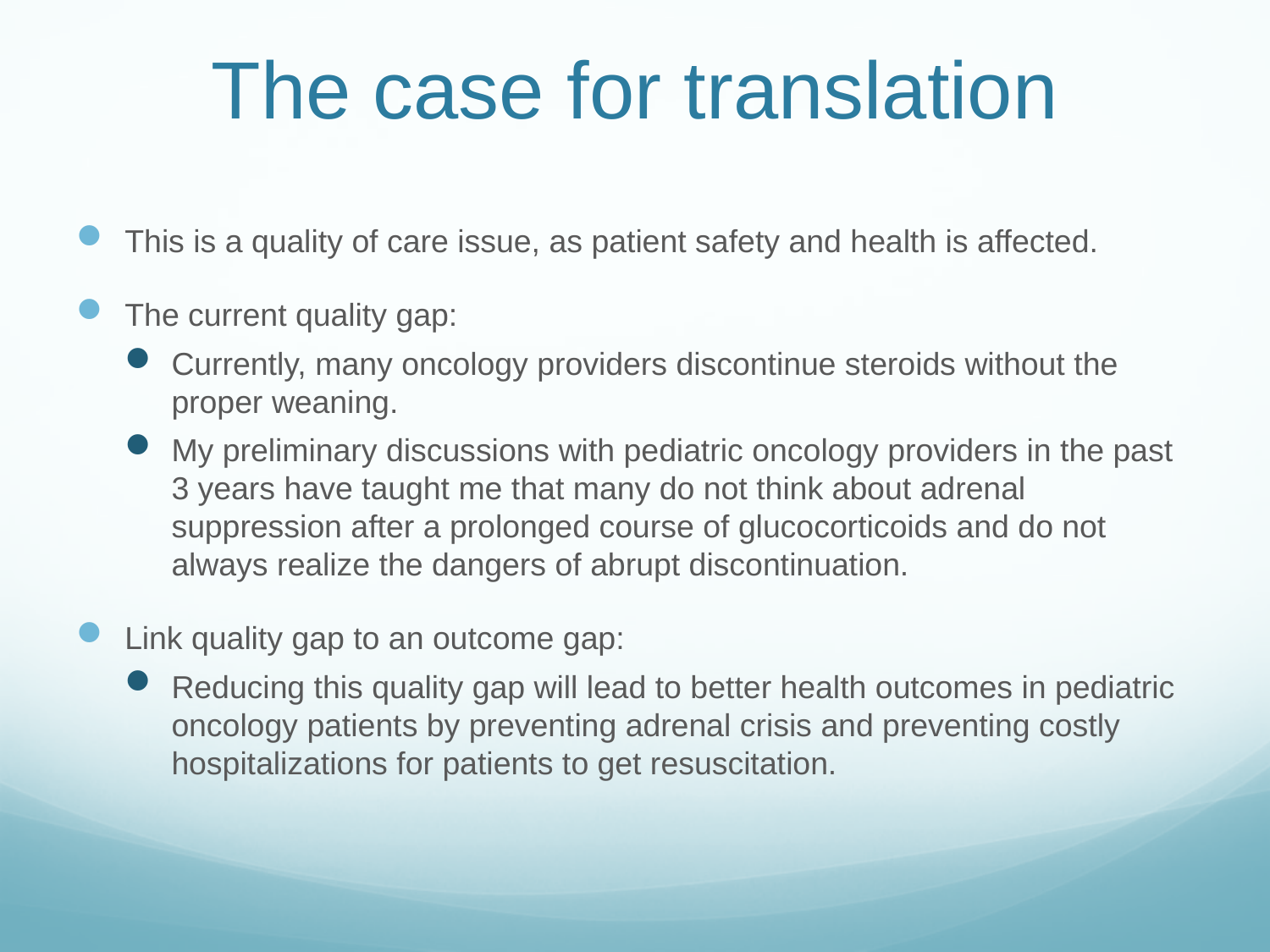

# The case for translation

This is a quality of care issue, as patient safety and health is affected.
The current quality gap:
Currently, many oncology providers discontinue steroids without the proper weaning.
My preliminary discussions with pediatric oncology providers in the past 3 years have taught me that many do not think about adrenal suppression after a prolonged course of glucocorticoids and do not always realize the dangers of abrupt discontinuation.
Link quality gap to an outcome gap:
Reducing this quality gap will lead to better health outcomes in pediatric oncology patients by preventing adrenal crisis and preventing costly hospitalizations for patients to get resuscitation.